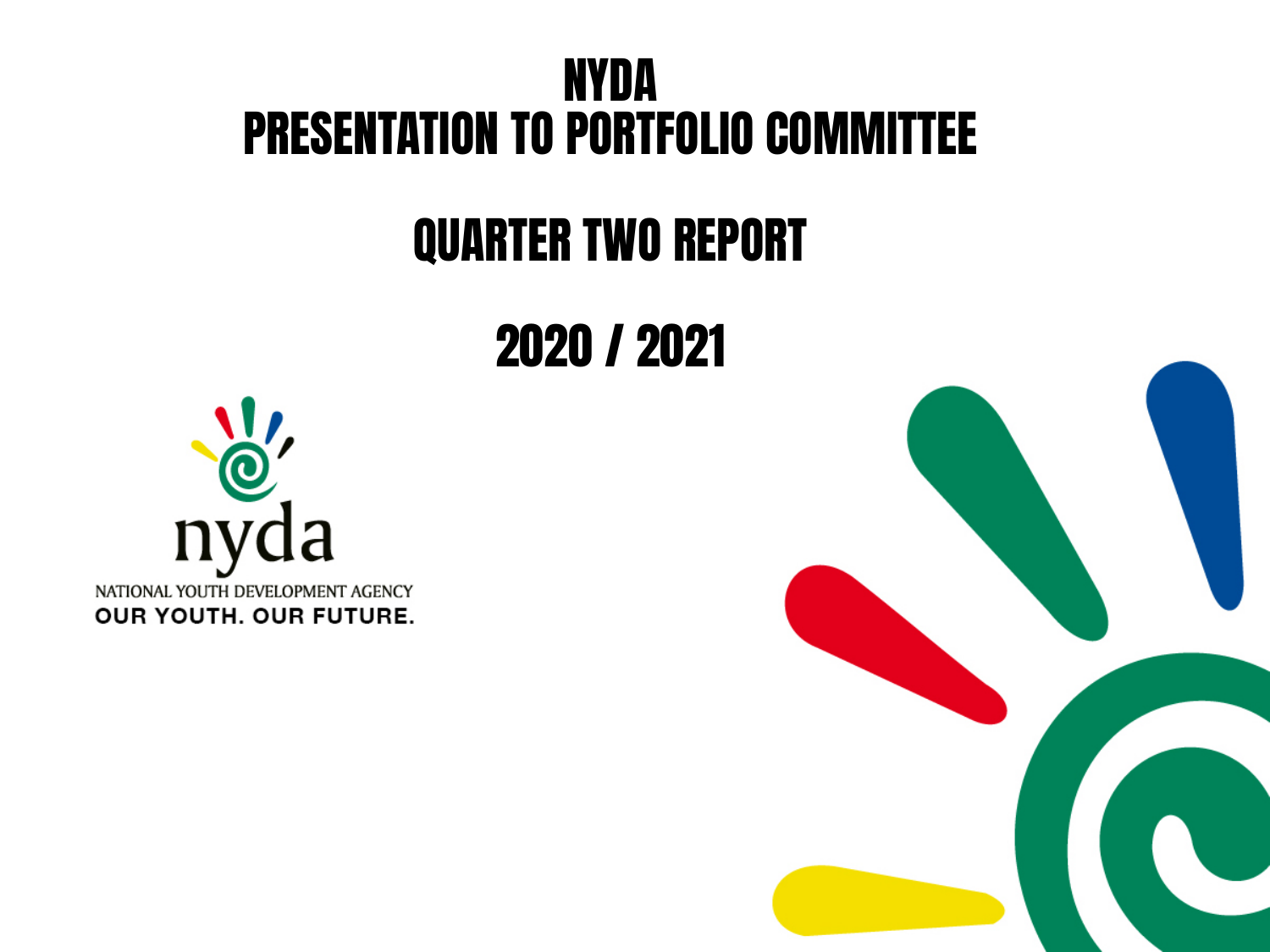

# nyda Presentation to PORTFOLIO COMMITTEE QUARTER TWO REPORT 2020 / 2021